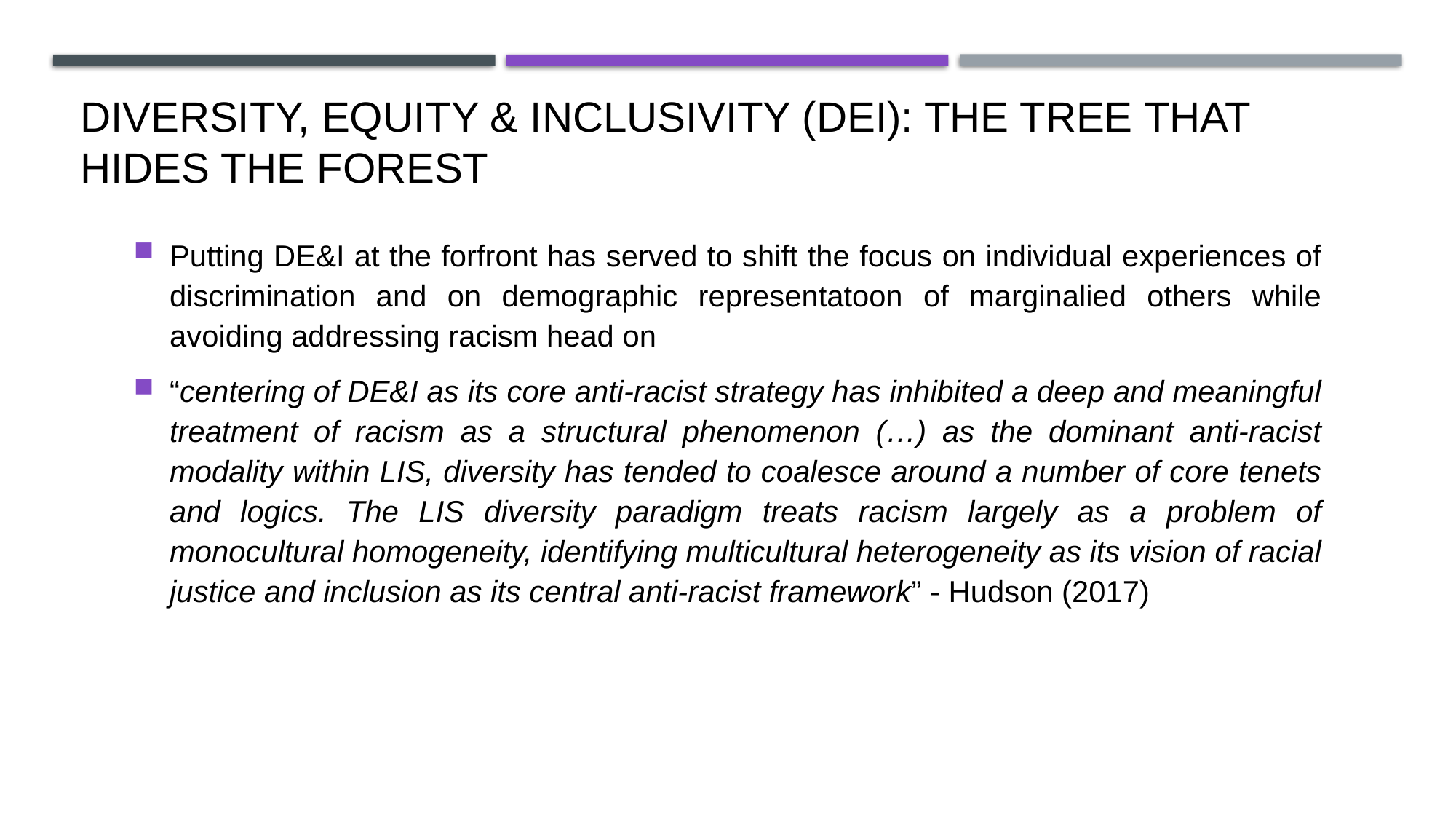

# Diversity, Equity & Inclusivity (DEI): the tree that hides the forest
Putting DE&I at the forfront has served to shift the focus on individual experiences of discrimination and on demographic representatoon of marginalied others while avoiding addressing racism head on
“centering of DE&I as its core anti-racist strategy has inhibited a deep and meaningful treatment of racism as a structural phenomenon (…) as the dominant anti-racist modality within LIS, diversity has tended to coalesce around a number of core tenets and logics. The LIS diversity paradigm treats racism largely as a problem of monocultural homogeneity, identifying multicultural heterogeneity as its vision of racial justice and inclusion as its central anti-racist framework” - Hudson (2017)